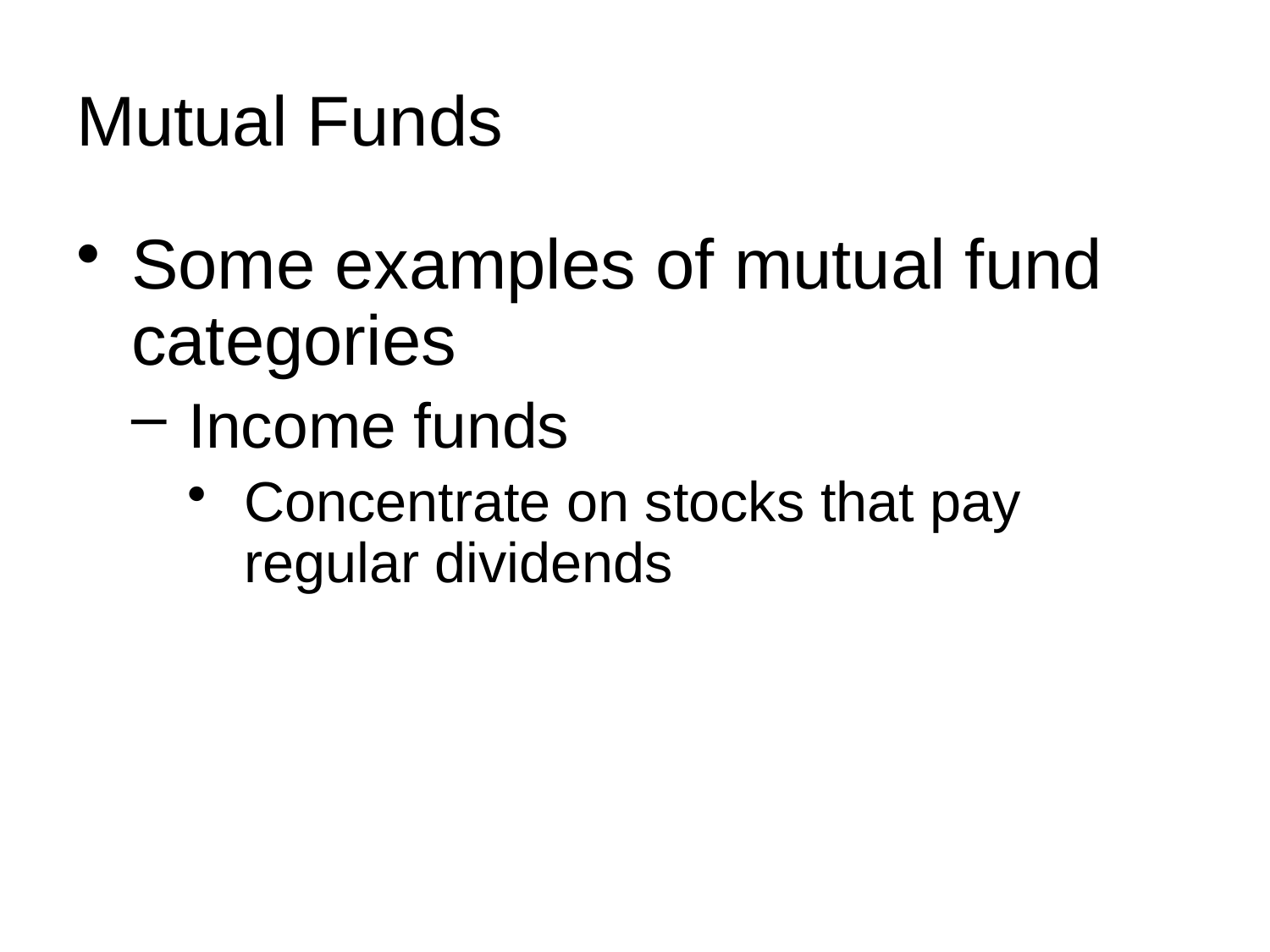

# Mutual Funds
Some examples of mutual fund categories
Income funds
Concentrate on stocks that pay regular dividends